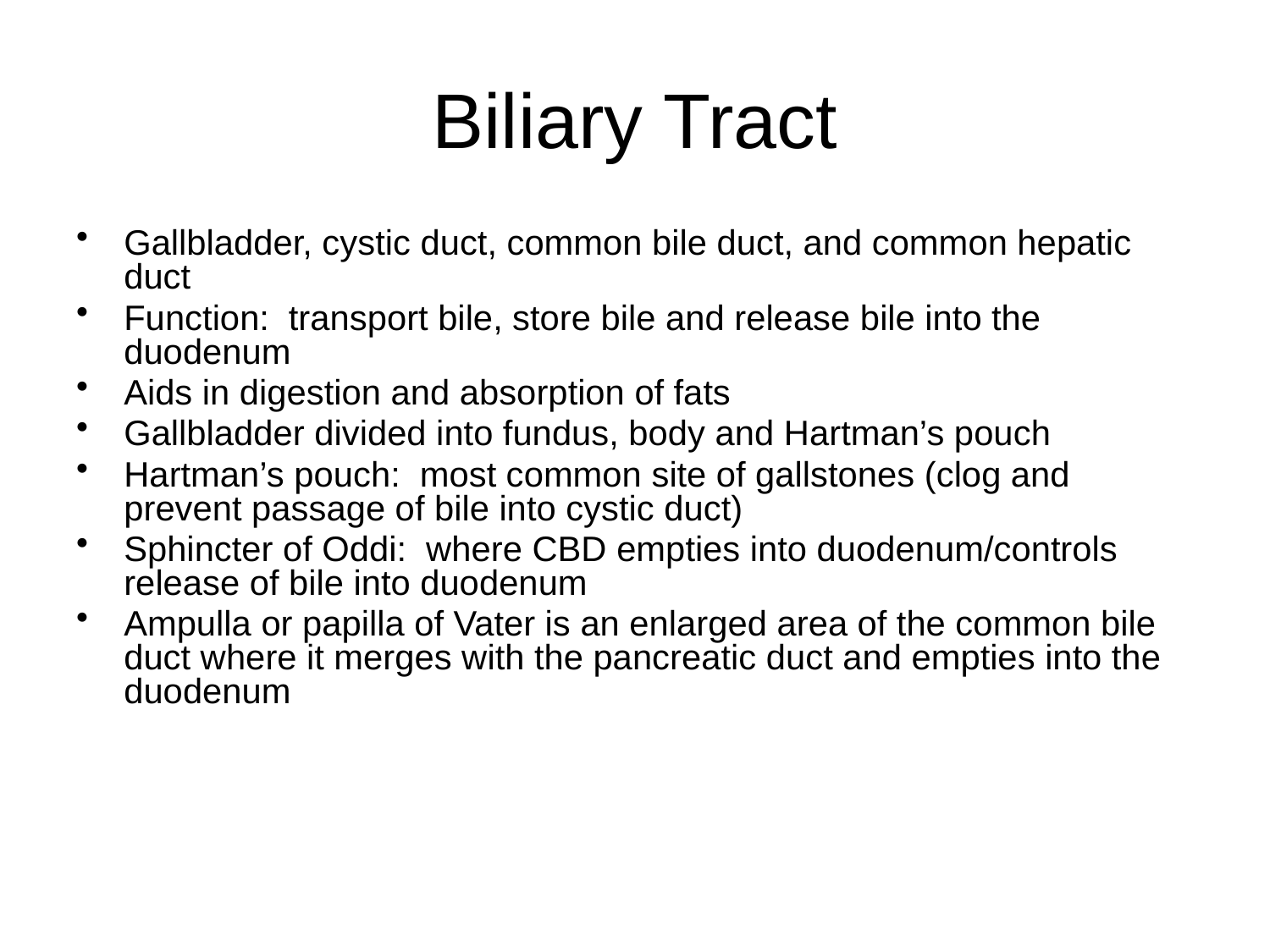

# Biliary Tract
Gallbladder, cystic duct, common bile duct, and common hepatic duct
Function:  transport bile, store bile and release bile into the duodenum
Aids in digestion and absorption of fats
Gallbladder divided into fundus, body and Hartman’s pouch
Hartman’s pouch:  most common site of gallstones (clog and prevent passage of bile into cystic duct)
Sphincter of Oddi:  where CBD empties into duodenum/controls release of bile into duodenum
Ampulla or papilla of Vater is an enlarged area of the common bile duct where it merges with the pancreatic duct and empties into the duodenum